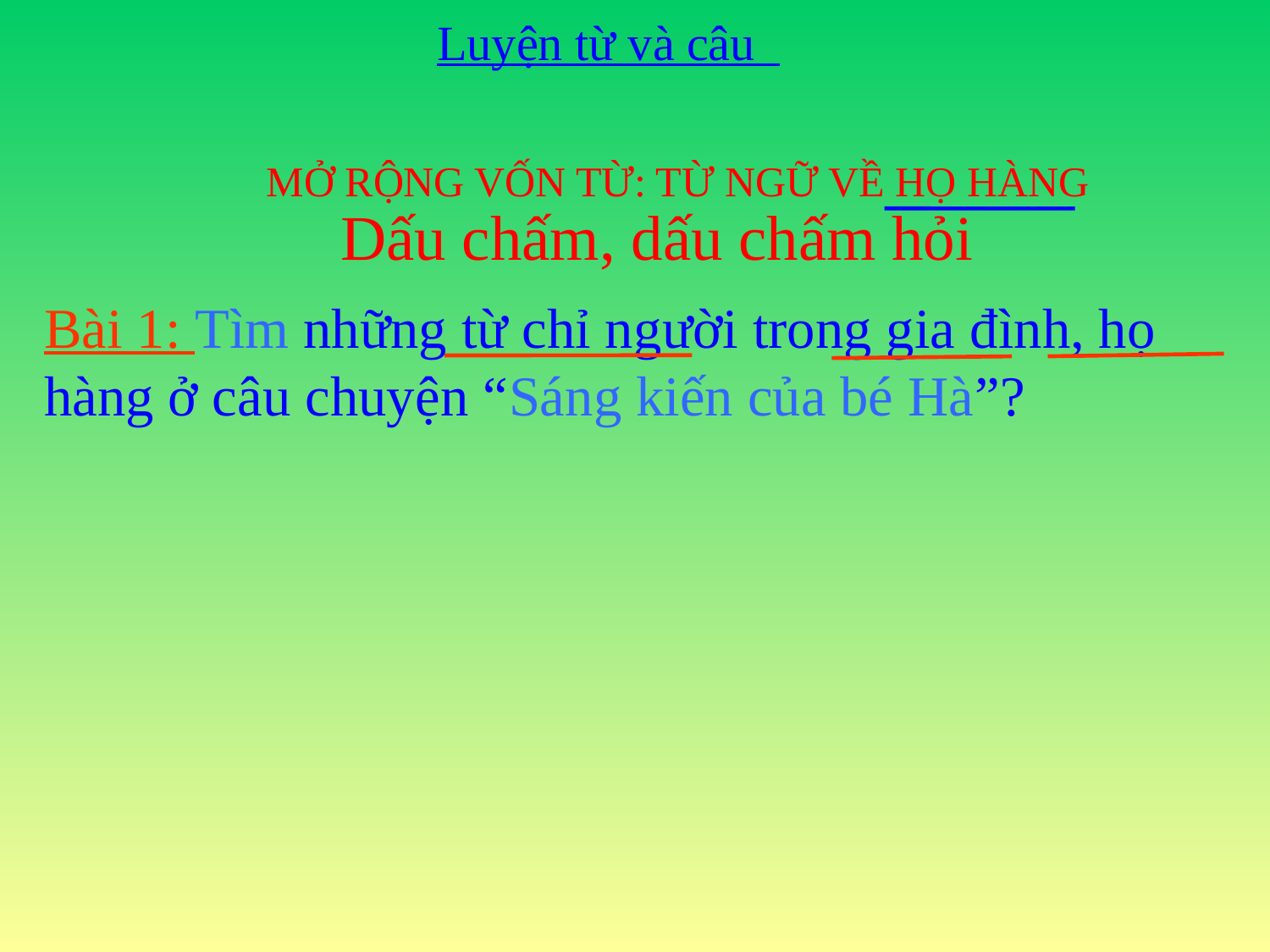

Luyện từ và câu
MỞ RỘNG VỐN TỪ: TỪ NGỮ VỀ HỌ HÀNG
Dấu chấm, dấu chấm hỏi

Bài 1: Tìm những từ chỉ người trong gia đình, họ hàng ở câu chuyện “Sáng kiến của bé Hà”?